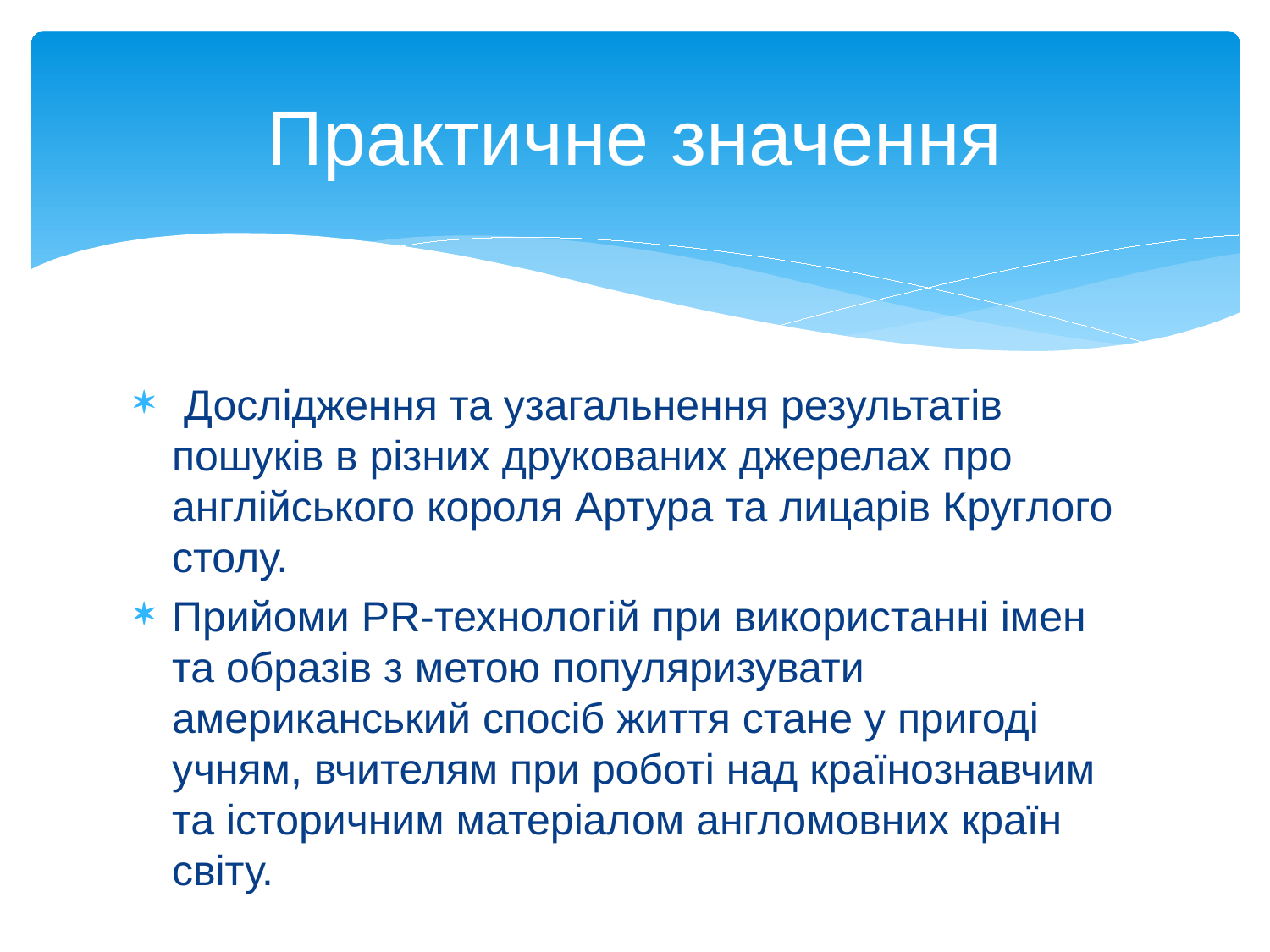

# Практичне значення
 Дослідження та узагальнення результатів пошуків в різних друкованих джерелах про англійського короля Артура та лицарів Круглого столу.
Прийоми PR-технологій при використанні імен та образів з метою популяризувати американський спосіб життя стане у пригоді учням, вчителям при роботі над країнознавчим та історичним матеріалом англомовних країн світу.